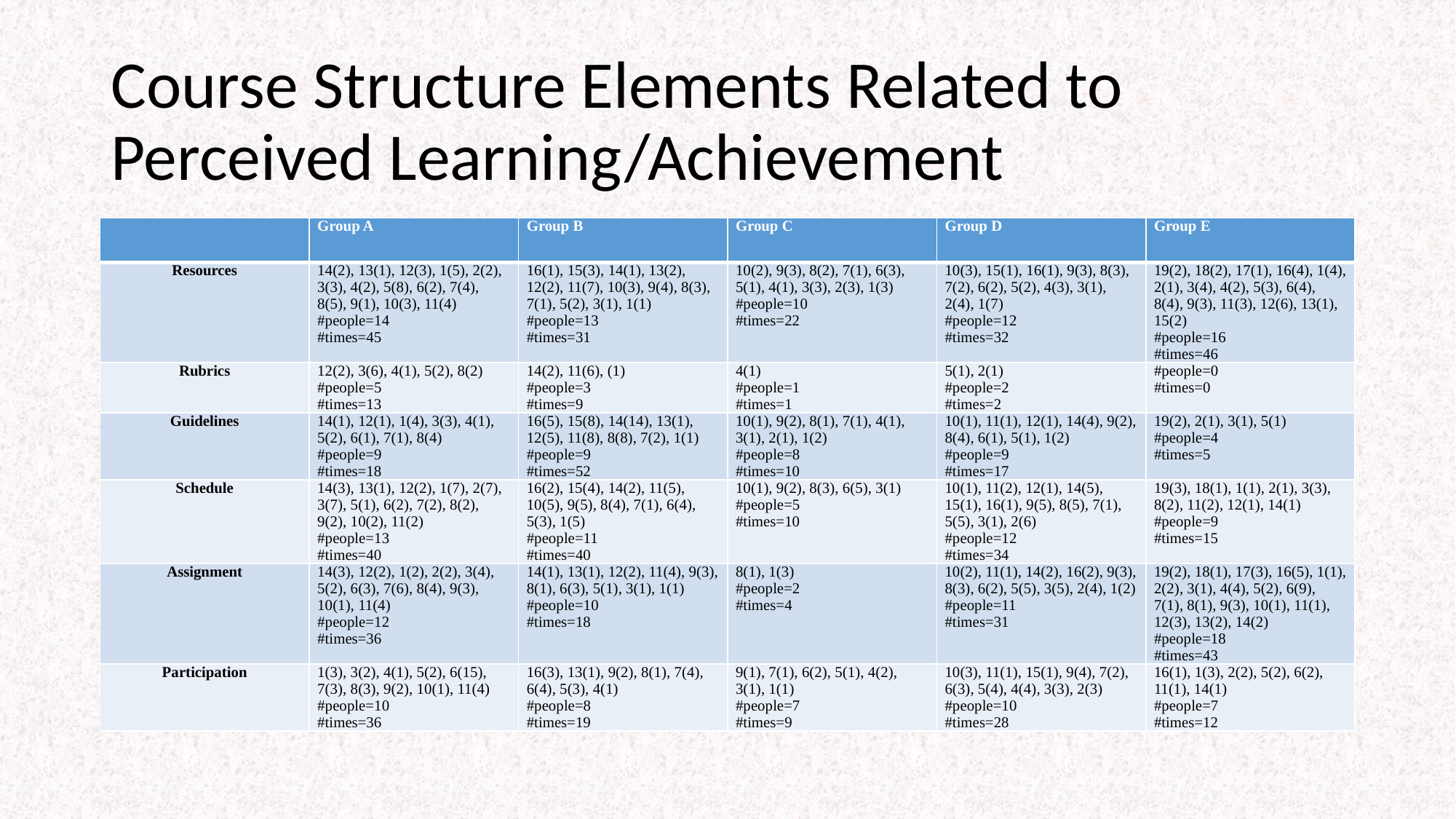

# Course Structure Elements Related to Perceived Learning/Achievement
|  | Group A | Group B | Group C | Group D | Group E |
| --- | --- | --- | --- | --- | --- |
| Resources | 14(2), 13(1), 12(3), 1(5), 2(2), 3(3), 4(2), 5(8), 6(2), 7(4), 8(5), 9(1), 10(3), 11(4) #people=14 #times=45 | 16(1), 15(3), 14(1), 13(2), 12(2), 11(7), 10(3), 9(4), 8(3), 7(1), 5(2), 3(1), 1(1) #people=13 #times=31 | 10(2), 9(3), 8(2), 7(1), 6(3), 5(1), 4(1), 3(3), 2(3), 1(3) #people=10 #times=22 | 10(3), 15(1), 16(1), 9(3), 8(3), 7(2), 6(2), 5(2), 4(3), 3(1), 2(4), 1(7) #people=12 #times=32 | 19(2), 18(2), 17(1), 16(4), 1(4), 2(1), 3(4), 4(2), 5(3), 6(4), 8(4), 9(3), 11(3), 12(6), 13(1), 15(2) #people=16 #times=46 |
| Rubrics | 12(2), 3(6), 4(1), 5(2), 8(2) #people=5 #times=13 | 14(2), 11(6), (1) #people=3 #times=9 | 4(1) #people=1 #times=1 | 5(1), 2(1) #people=2 #times=2 | #people=0 #times=0 |
| Guidelines | 14(1), 12(1), 1(4), 3(3), 4(1), 5(2), 6(1), 7(1), 8(4) #people=9 #times=18 | 16(5), 15(8), 14(14), 13(1), 12(5), 11(8), 8(8), 7(2), 1(1) #people=9 #times=52 | 10(1), 9(2), 8(1), 7(1), 4(1), 3(1), 2(1), 1(2) #people=8 #times=10 | 10(1), 11(1), 12(1), 14(4), 9(2), 8(4), 6(1), 5(1), 1(2) #people=9 #times=17 | 19(2), 2(1), 3(1), 5(1) #people=4 #times=5 |
| Schedule | 14(3), 13(1), 12(2), 1(7), 2(7), 3(7), 5(1), 6(2), 7(2), 8(2), 9(2), 10(2), 11(2) #people=13 #times=40 | 16(2), 15(4), 14(2), 11(5), 10(5), 9(5), 8(4), 7(1), 6(4), 5(3), 1(5) #people=11 #times=40 | 10(1), 9(2), 8(3), 6(5), 3(1) #people=5 #times=10 | 10(1), 11(2), 12(1), 14(5), 15(1), 16(1), 9(5), 8(5), 7(1), 5(5), 3(1), 2(6) #people=12 #times=34 | 19(3), 18(1), 1(1), 2(1), 3(3), 8(2), 11(2), 12(1), 14(1) #people=9 #times=15 |
| Assignment | 14(3), 12(2), 1(2), 2(2), 3(4), 5(2), 6(3), 7(6), 8(4), 9(3), 10(1), 11(4) #people=12 #times=36 | 14(1), 13(1), 12(2), 11(4), 9(3), 8(1), 6(3), 5(1), 3(1), 1(1) #people=10 #times=18 | 8(1), 1(3) #people=2 #times=4 | 10(2), 11(1), 14(2), 16(2), 9(3), 8(3), 6(2), 5(5), 3(5), 2(4), 1(2) #people=11 #times=31 | 19(2), 18(1), 17(3), 16(5), 1(1), 2(2), 3(1), 4(4), 5(2), 6(9), 7(1), 8(1), 9(3), 10(1), 11(1), 12(3), 13(2), 14(2) #people=18 #times=43 |
| Participation | 1(3), 3(2), 4(1), 5(2), 6(15), 7(3), 8(3), 9(2), 10(1), 11(4) #people=10 #times=36 | 16(3), 13(1), 9(2), 8(1), 7(4), 6(4), 5(3), 4(1) #people=8 #times=19 | 9(1), 7(1), 6(2), 5(1), 4(2), 3(1), 1(1) #people=7 #times=9 | 10(3), 11(1), 15(1), 9(4), 7(2), 6(3), 5(4), 4(4), 3(3), 2(3) #people=10 #times=28 | 16(1), 1(3), 2(2), 5(2), 6(2), 11(1), 14(1) #people=7 #times=12 |